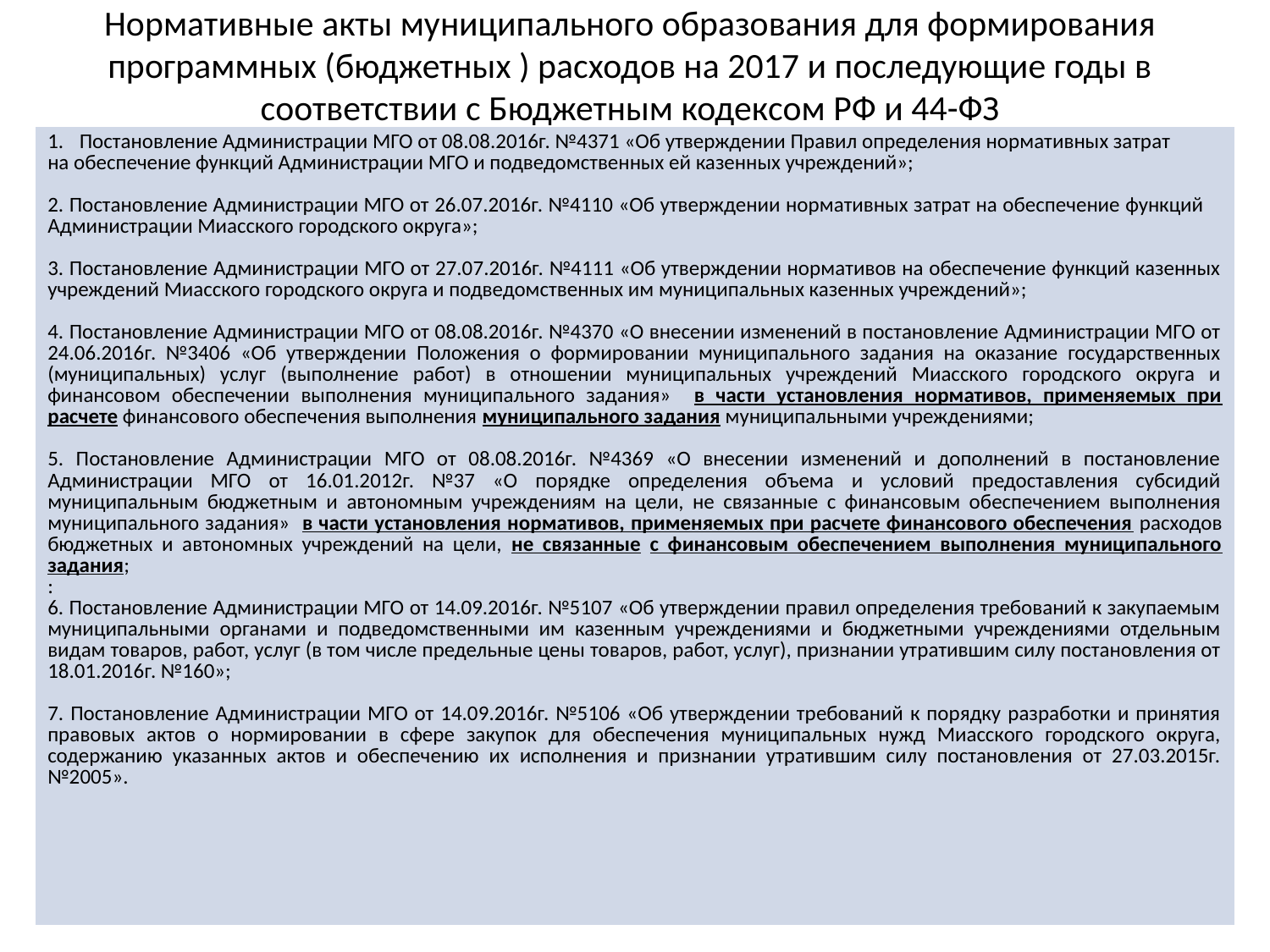

# Нормативные акты муниципального образования для формирования программных (бюджетных ) расходов на 2017 и последующие годы в соответствии с Бюджетным кодексом РФ и 44-ФЗ
| Постановление Администрации МГО от 08.08.2016г. №4371 «Об утверждении Правил определения нормативных затрат на обеспечение функций Администрации МГО и подведомственных ей казенных учреждений»; 2. Постановление Администрации МГО от 26.07.2016г. №4110 «Об утверждении нормативных затрат на обеспечение функций Администрации Миасского городского округа»; 3. Постановление Администрации МГО от 27.07.2016г. №4111 «Об утверждении нормативов на обеспечение функций казенных учреждений Миасского городского округа и подведомственных им муниципальных казенных учреждений»; 4. Постановление Администрации МГО от 08.08.2016г. №4370 «О внесении изменений в постановление Администрации МГО от 24.06.2016г. №3406 «Об утверждении Положения о формировании муниципального задания на оказание государственных (муниципальных) услуг (выполнение работ) в отношении муниципальных учреждений Миасского городского округа и финансовом обеспечении выполнения муниципального задания» в части установления нормативов, применяемых при расчете финансового обеспечения выполнения муниципального задания муниципальными учреждениями; 5. Постановление Администрации МГО от 08.08.2016г. №4369 «О внесении изменений и дополнений в постановление Администрации МГО от 16.01.2012г. №37 «О порядке определения объема и условий предоставления субсидий муниципальным бюджетным и автономным учреждениям на цели, не связанные с финансовым обеспечением выполнения муниципального задания» в части установления нормативов, применяемых при расчете финансового обеспечения расходов бюджетных и автономных учреждений на цели, не связанные с финансовым обеспечением выполнения муниципального задания; : 6. Постановление Администрации МГО от 14.09.2016г. №5107 «Об утверждении правил определения требований к закупаемым муниципальными органами и подведомственными им казенным учреждениями и бюджетными учреждениями отдельным видам товаров, работ, услуг (в том числе предельные цены товаров, работ, услуг), признании утратившим силу постановления от 18.01.2016г. №160»; 7. Постановление Администрации МГО от 14.09.2016г. №5106 «Об утверждении требований к порядку разработки и принятия правовых актов о нормировании в сфере закупок для обеспечения муниципальных нужд Миасского городского округа, содержанию указанных актов и обеспечению их исполнения и признании утратившим силу постановления от 27.03.2015г. №2005». |
| --- |